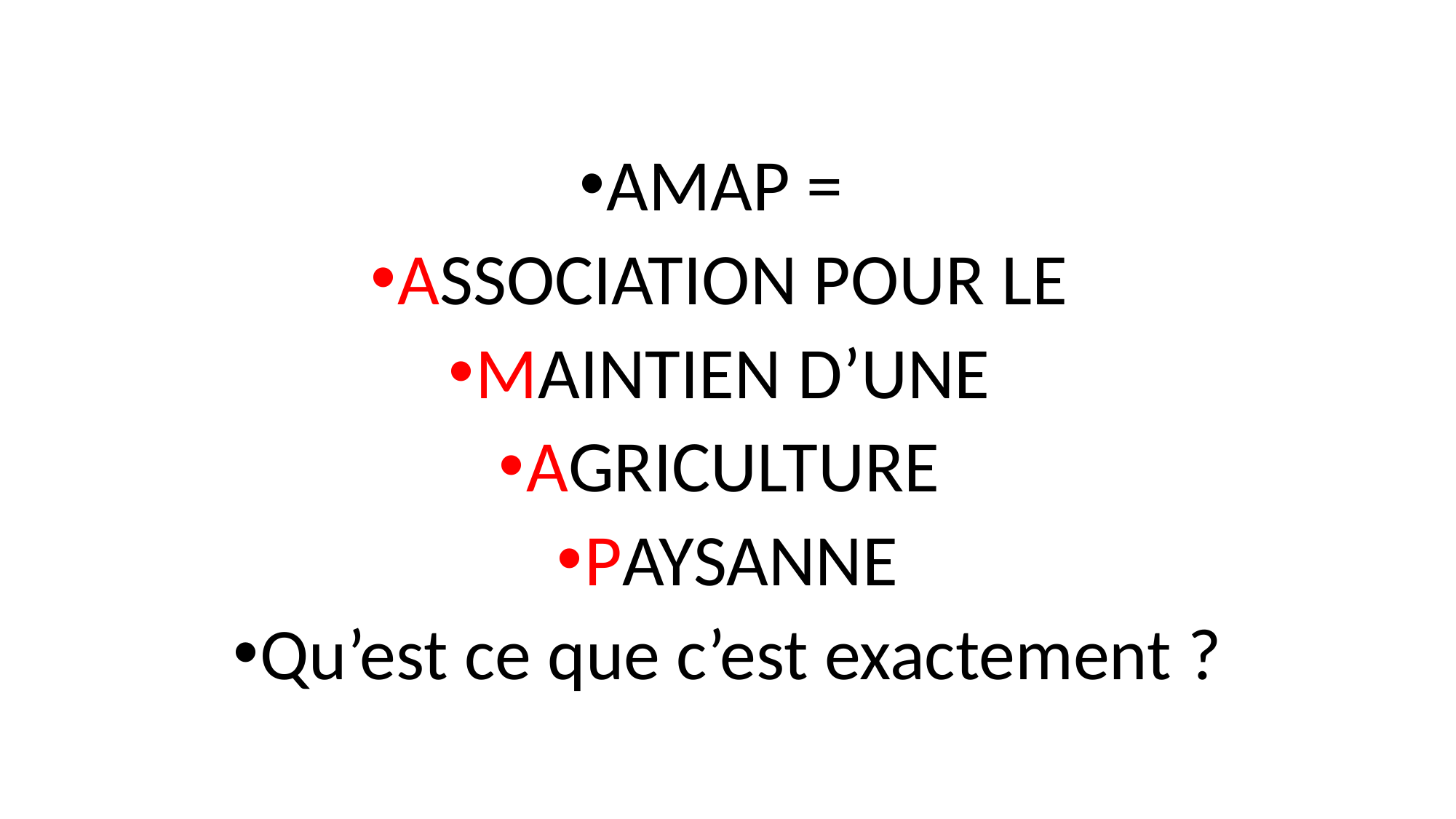

AMAP =
ASSOCIATION POUR LE
MAINTIEN D’UNE
AGRICULTURE
PAYSANNE
Qu’est ce que c’est exactement ?